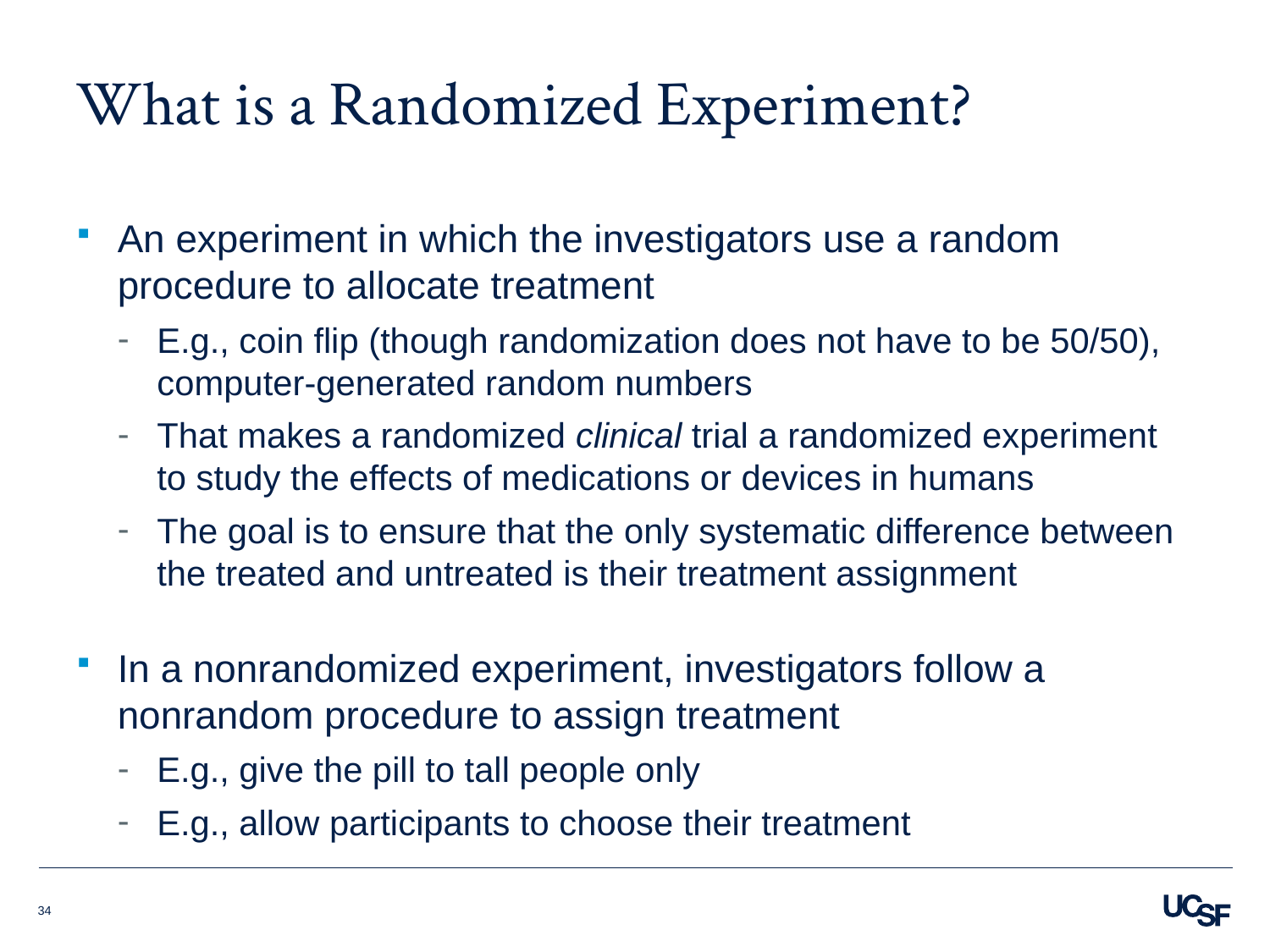

# What is a Randomized Experiment?
An experiment in which the investigators use a random procedure to allocate treatment
E.g., coin flip (though randomization does not have to be 50/50), computer-generated random numbers
That makes a randomized clinical trial a randomized experiment to study the effects of medications or devices in humans
The goal is to ensure that the only systematic difference between the treated and untreated is their treatment assignment

In a nonrandomized experiment, investigators follow a nonrandom procedure to assign treatment
E.g., give the pill to tall people only
E.g., allow participants to choose their treatment

34